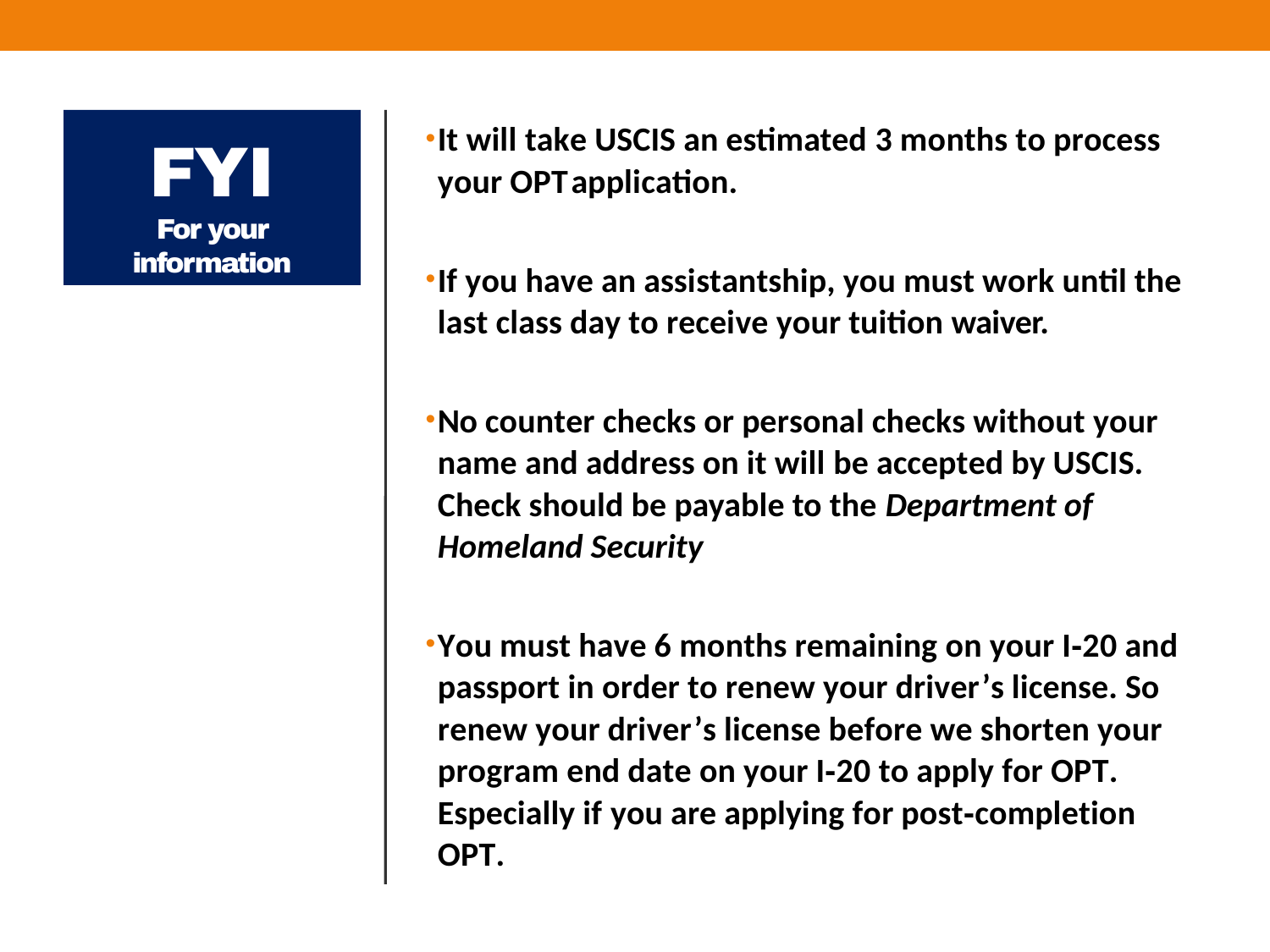

# FYI For your information
It will take USCIS an estimated 3 months to process your OPT application.

If you have an assistantship, you must work until the last class day to receive your tuition waiver.

No counter checks or personal checks without your name and address on it will be accepted by USCIS. Check should be payable to the Department of Homeland Security

You must have 6 months remaining on your I‐20 and passport in order to renew your driver’s license. So renew your driver’s license before we shorten your program end date on your I‐20 to apply for OPT. Especially if you are applying for post‐completion OPT.